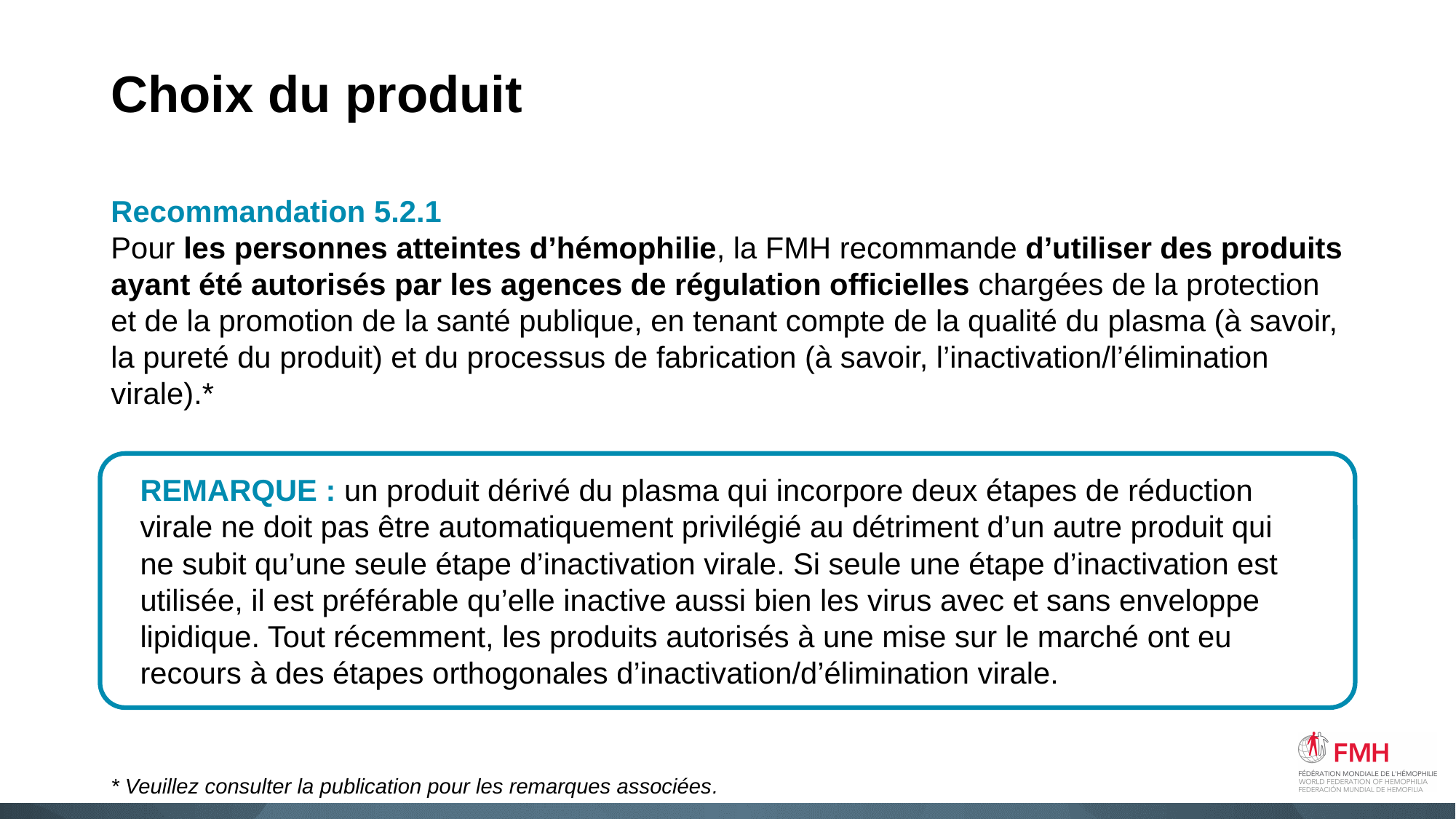

# Choix du produit
Recommandation 5.2.1
Pour les personnes atteintes d’hémophilie, la FMH recommande d’utiliser des produits ayant été autorisés par les agences de régulation officielles chargées de la protection et de la promotion de la santé publique, en tenant compte de la qualité du plasma (à savoir, la pureté du produit) et du processus de fabrication (à savoir, l’inactivation/l’élimination virale).*
REMARQUE : un produit dérivé du plasma qui incorpore deux étapes de réduction virale ne doit pas être automatiquement privilégié au détriment d’un autre produit qui ne subit qu’une seule étape d’inactivation virale. Si seule une étape d’inactivation est utilisée, il est préférable qu’elle inactive aussi bien les virus avec et sans enveloppe lipidique. Tout récemment, les produits autorisés à une mise sur le marché ont eu recours à des étapes orthogonales d’inactivation/d’élimination virale.
* Veuillez consulter la publication pour les remarques associées.